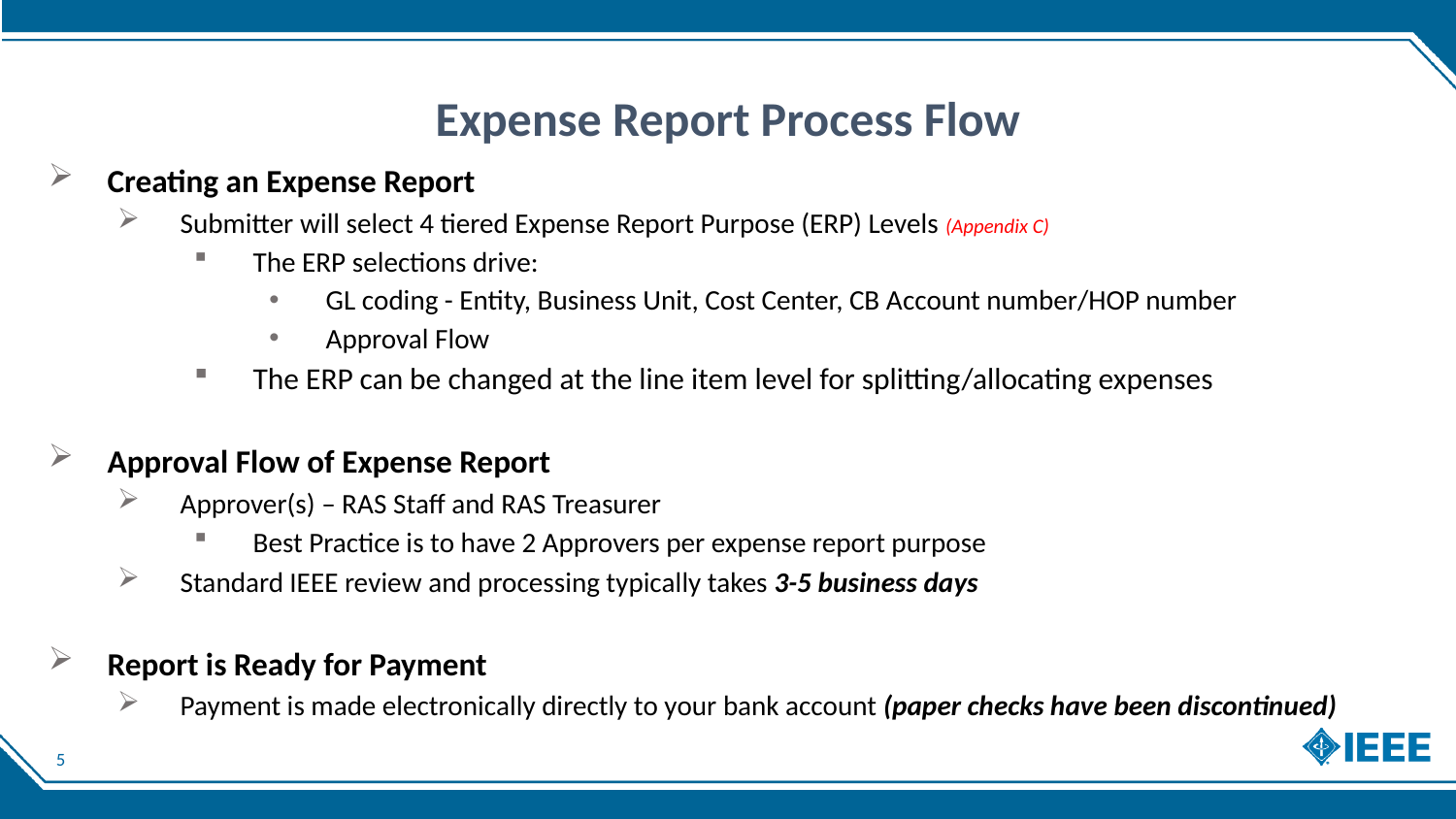

# Expense Report Process Flow
Creating an Expense Report
Submitter will select 4 tiered Expense Report Purpose (ERP) Levels (Appendix C)
The ERP selections drive:
GL coding - Entity, Business Unit, Cost Center, CB Account number/HOP number
Approval Flow
The ERP can be changed at the line item level for splitting/allocating expenses

Approval Flow of Expense Report
Approver(s) – RAS Staff and RAS Treasurer
Best Practice is to have 2 Approvers per expense report purpose
Standard IEEE review and processing typically takes 3-5 business days

Report is Ready for Payment
Payment is made electronically directly to your bank account (paper checks have been discontinued)